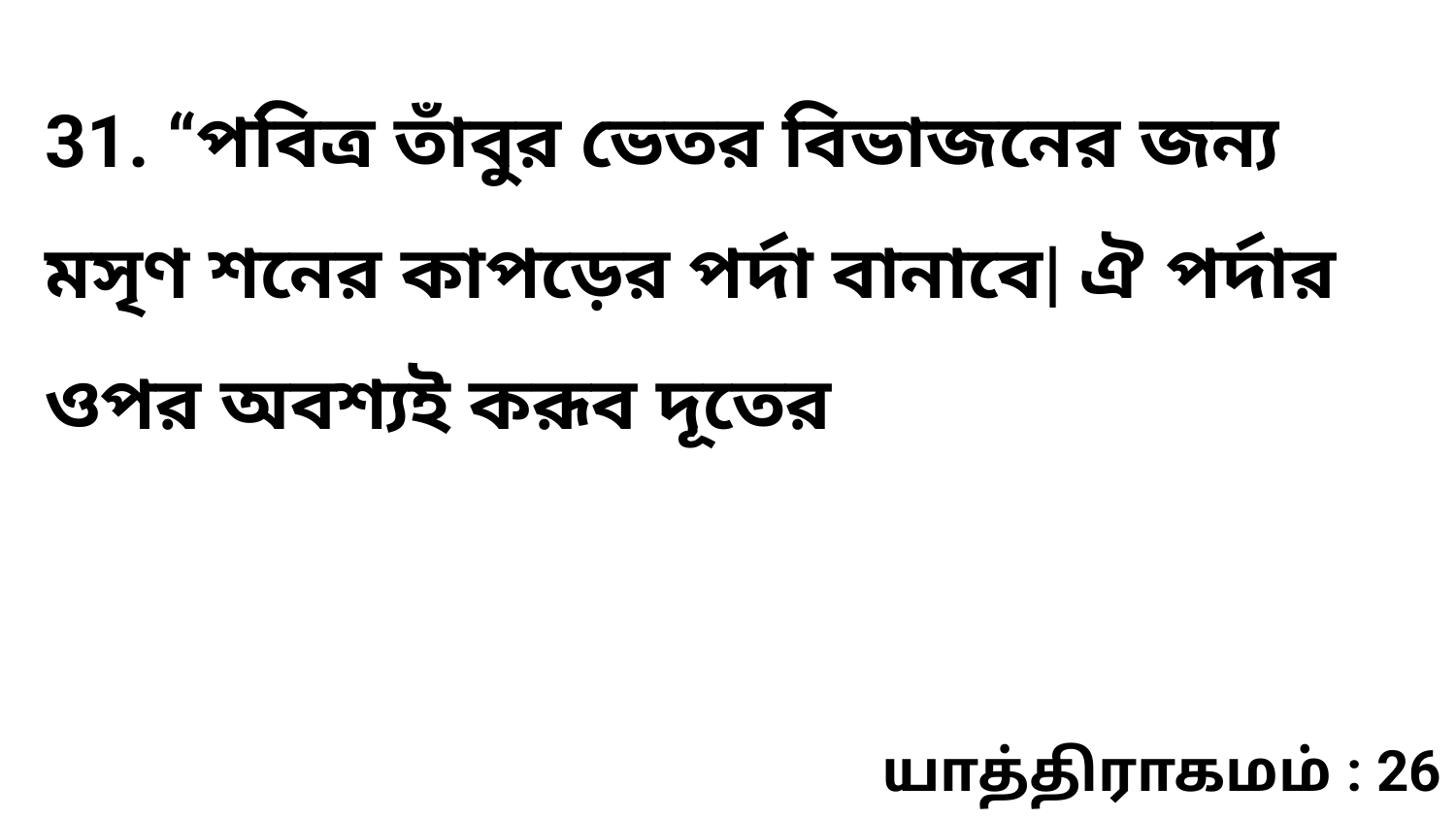

31. “পবিত্র তাঁবুর ভেতর বিভাজনের জন্য মসৃণ শনের কাপড়ের পর্দা বানাবে| ঐ পর্দার ওপর অবশ্যই করূব দূতের
யாத்திராகமம் : 26